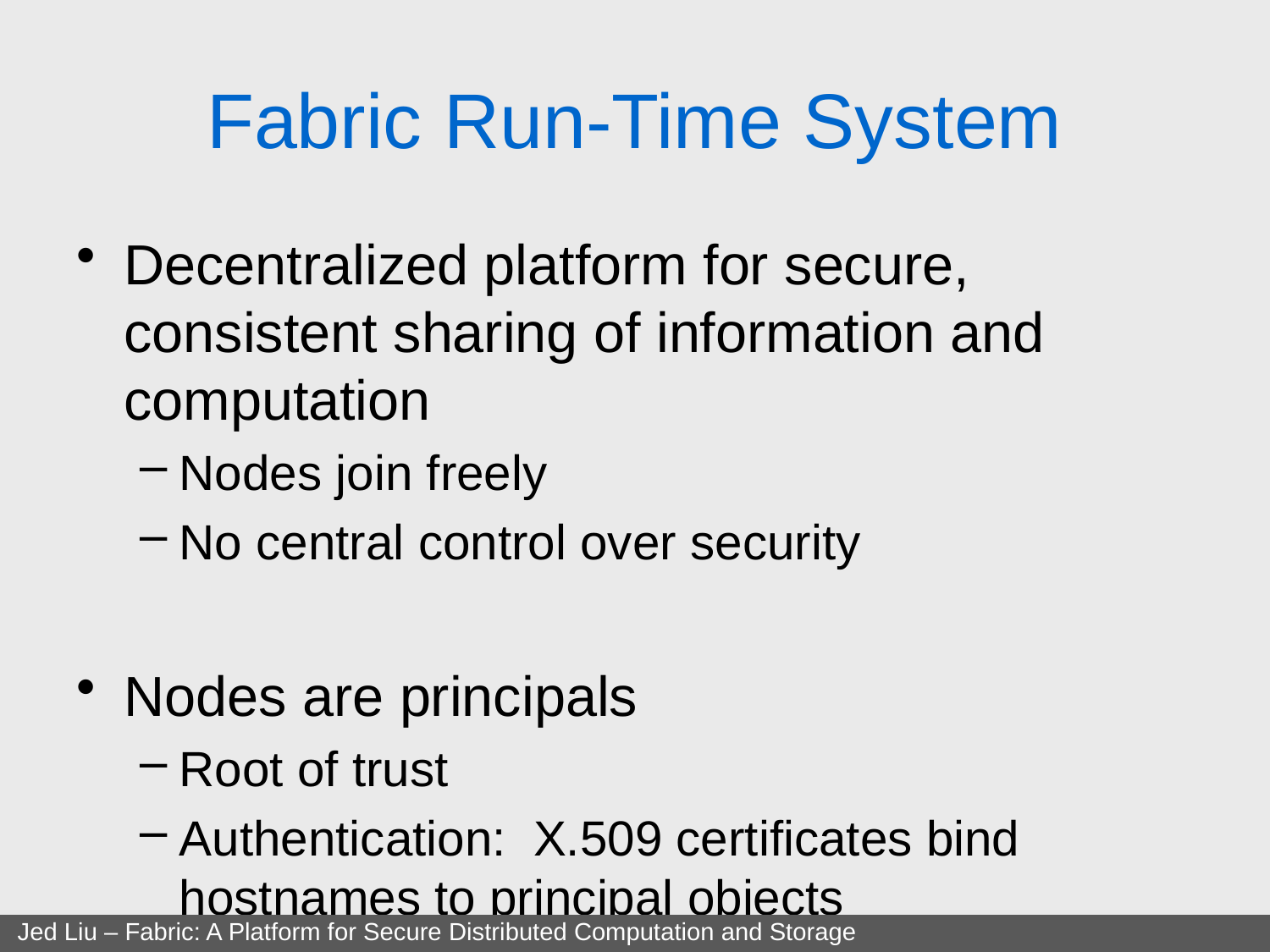

# Fabric Run-Time System
Decentralized platform for secure, consistent sharing of information and computation
Nodes join freely
No central control over security

Nodes are principals
Root of trust
Authentication:  X.509 certificates bind hostnames to principal objects
Jed Liu – Fabric: A Platform for Secure Distributed Computation and Storage